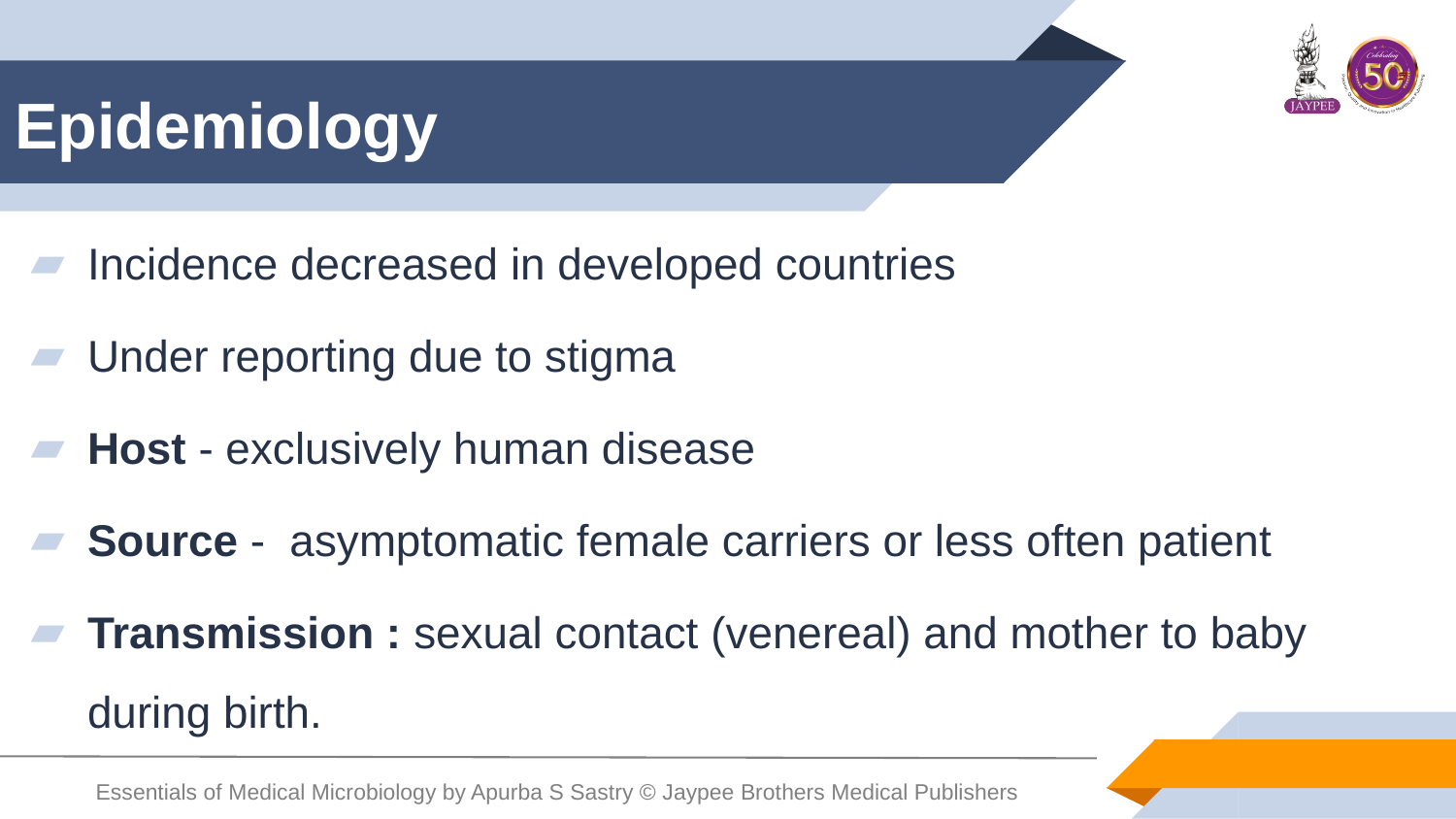

# Epidemiology
Incidence decreased in developed countries
Under reporting due to stigma
Host - exclusively human disease
Source -  asymptomatic female carriers or less often patient
Transmission : sexual contact (venereal) and mother to baby during birth.